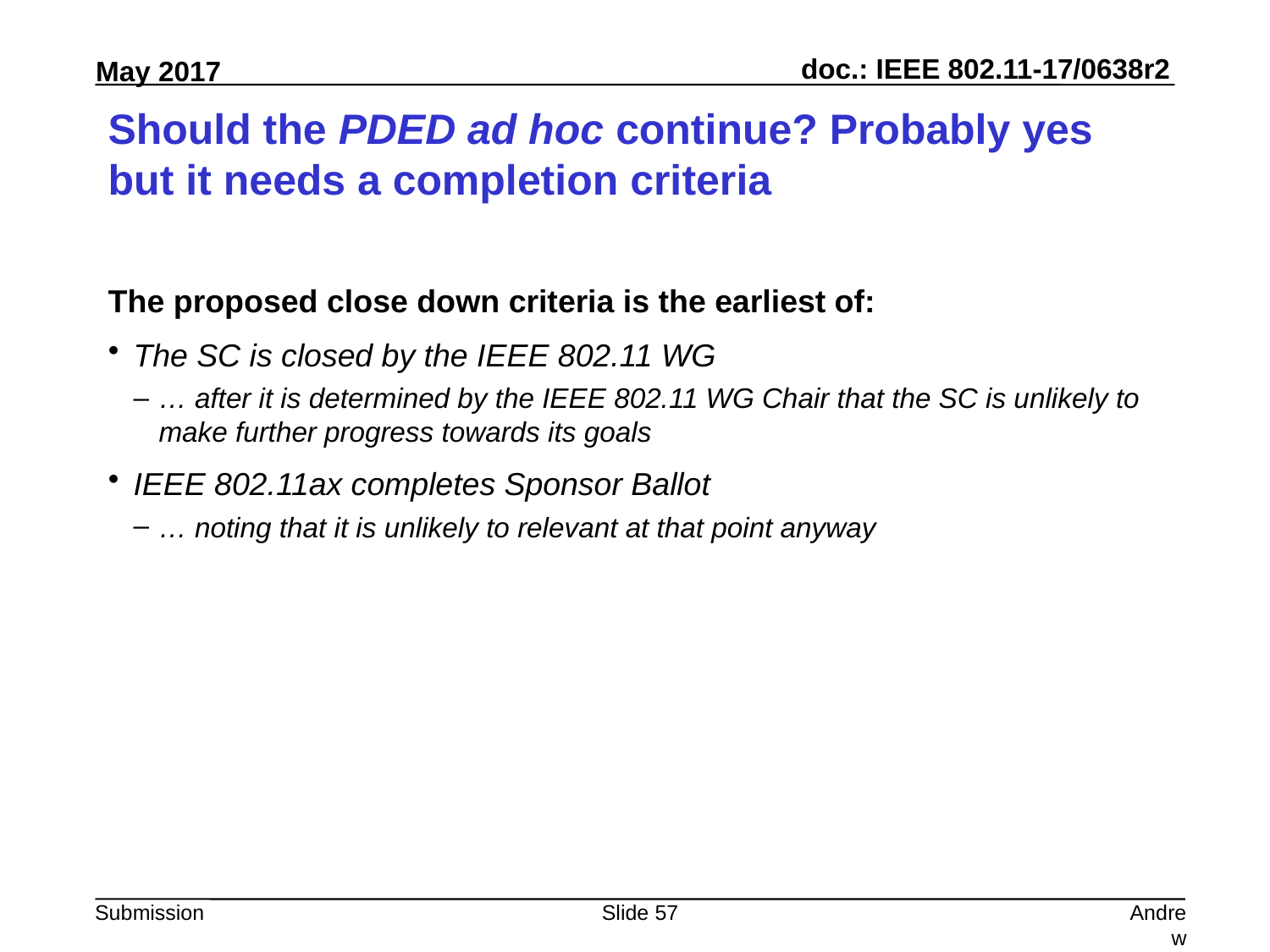

# Should the PDED ad hoc continue? Probably yes but it needs a completion criteria
The proposed close down criteria is the earliest of:
The SC is closed by the IEEE 802.11 WG
… after it is determined by the IEEE 802.11 WG Chair that the SC is unlikely to make further progress towards its goals
IEEE 802.11ax completes Sponsor Ballot
… noting that it is unlikely to relevant at that point anyway

Slide 57
Andrew Myles, Cisco